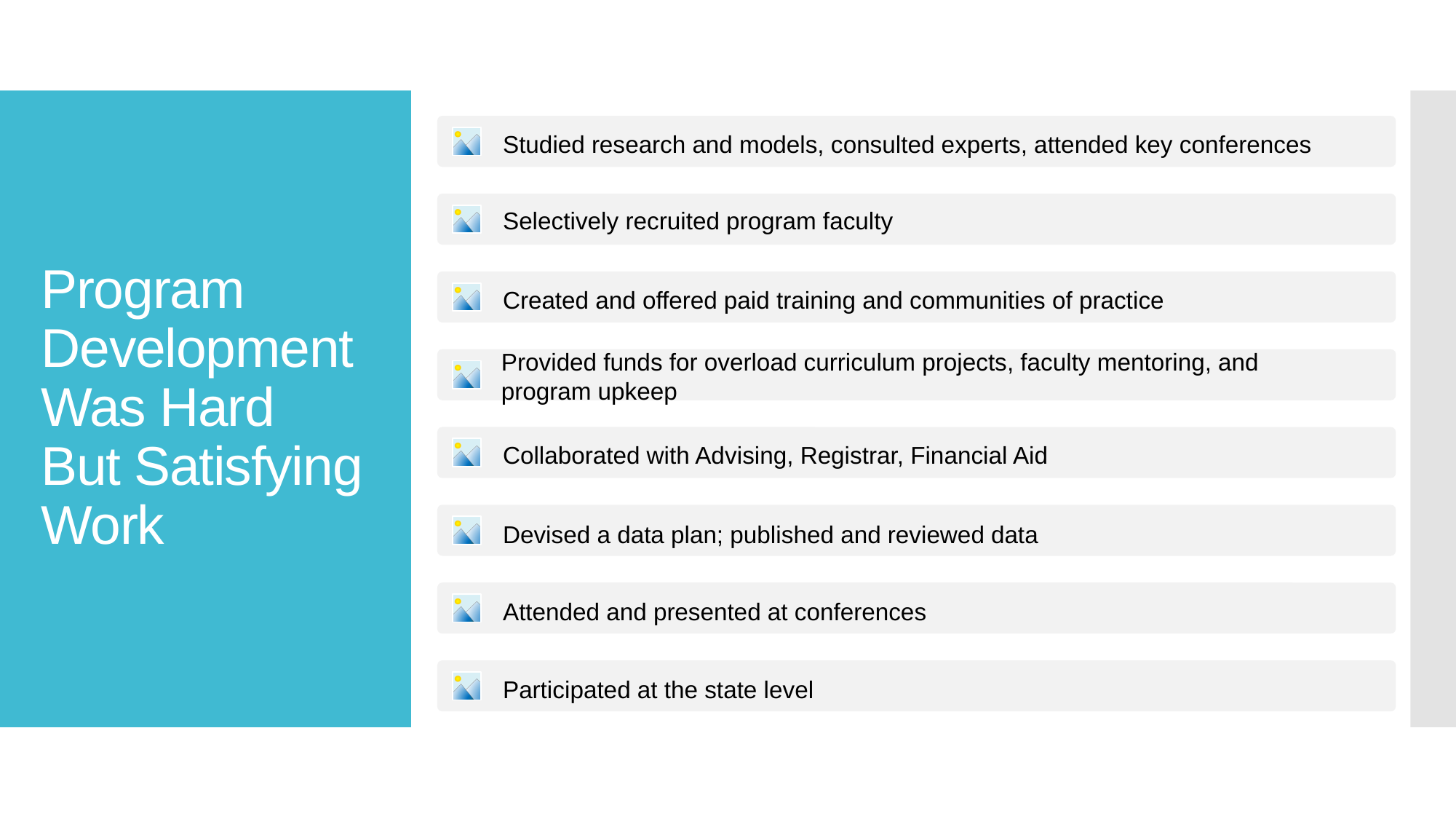

# Program Development Was Hard But Satisfying Work
Studied research and models, consulted experts, attended key conferences

Selectively recruited program faculty

Created and offered paid training and communities of practice

Provided funds for overload curriculum projects, faculty mentoring, and program upkeep

Collaborated with Advising, Registrar, Financial Aid

Devised a data plan; published and reviewed data

Attended and presented at conferences

Participated at the state level